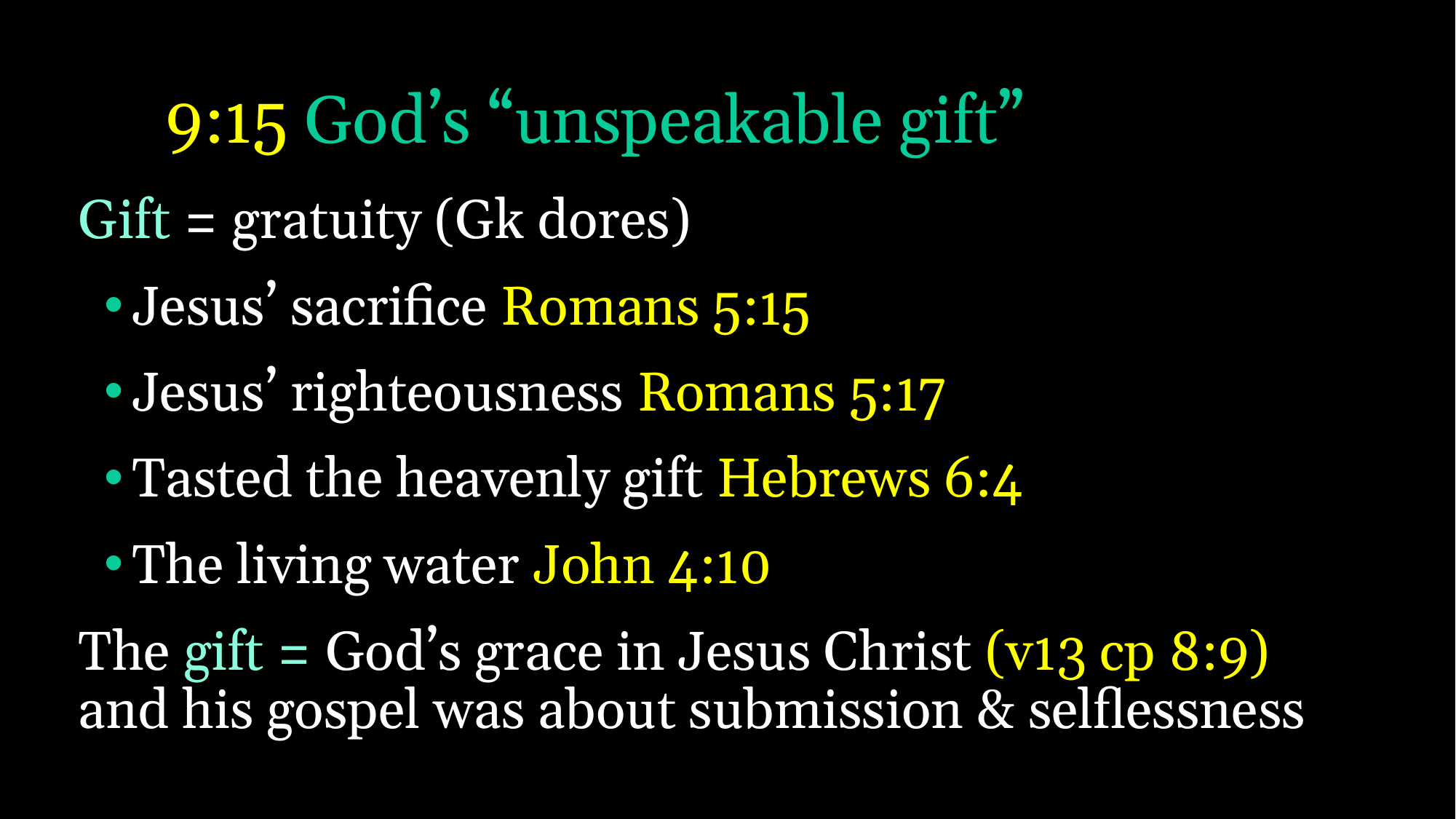

# 9:15 God’s “unspeakable gift”
Gift = gratuity (Gk dores)
Jesus’ sacrifice Romans 5:15
Jesus’ righteousness Romans 5:17
Tasted the heavenly gift Hebrews 6:4
The living water John 4:10
The gift = God’s grace in Jesus Christ (v13 cp 8:9) and his gospel was about submission & selflessness